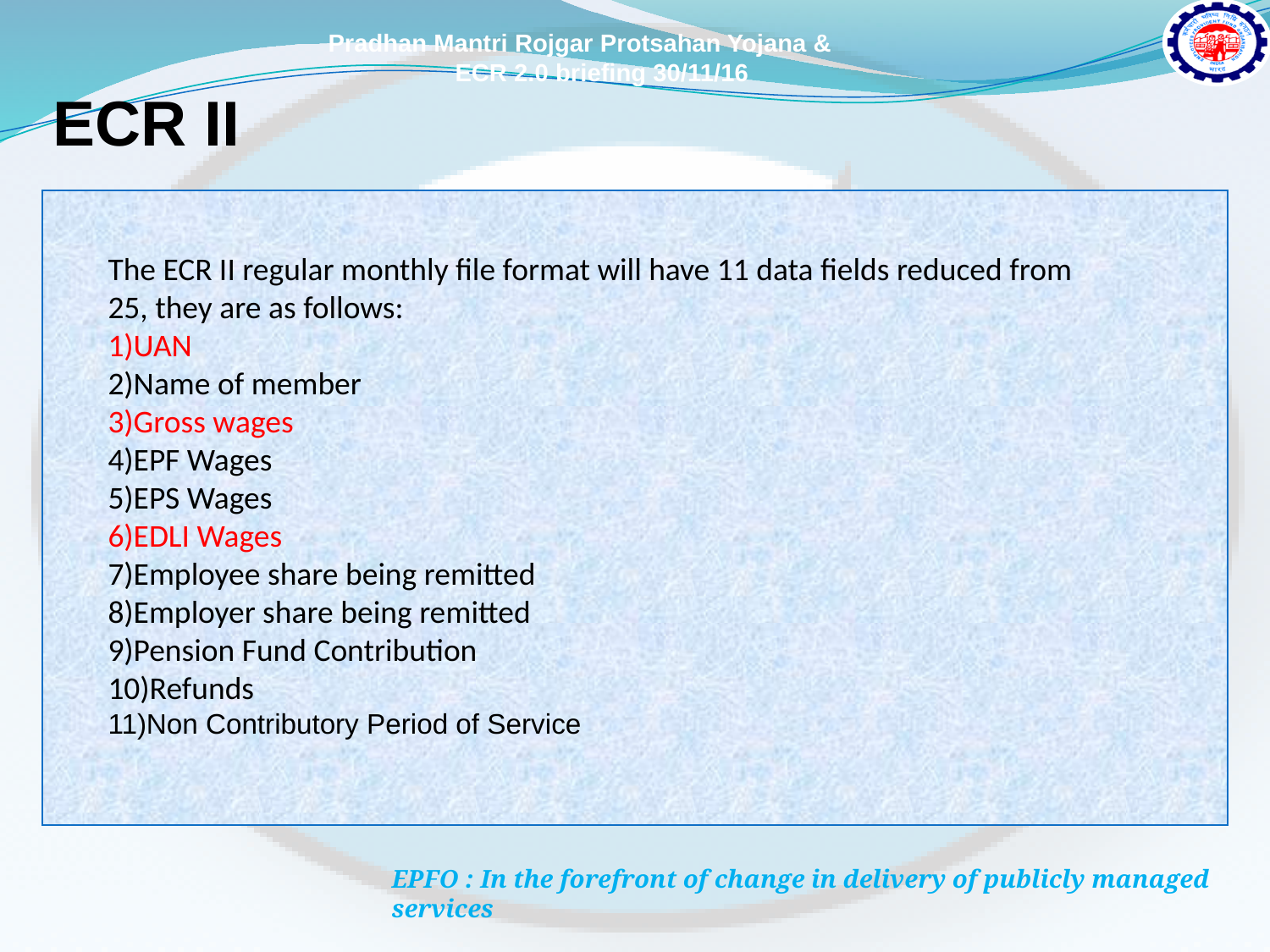

Pradhan Mantri Rojgar Protsahan Yojana &
		ECR 2.0 briefing 30/11/16
# ECR II

The ECR II regular monthly file format will have 11 data fields reduced from 25, they are as follows:
1)UAN
2)Name of member
3)Gross wages
4)EPF Wages
5)EPS Wages
6)EDLI Wages
7)Employee share being remitted
8)Employer share being remitted
9)Pension Fund Contribution
10)Refunds
11)Non Contributory Period of Service
EPFO : In the forefront of change in delivery of publicly managed services